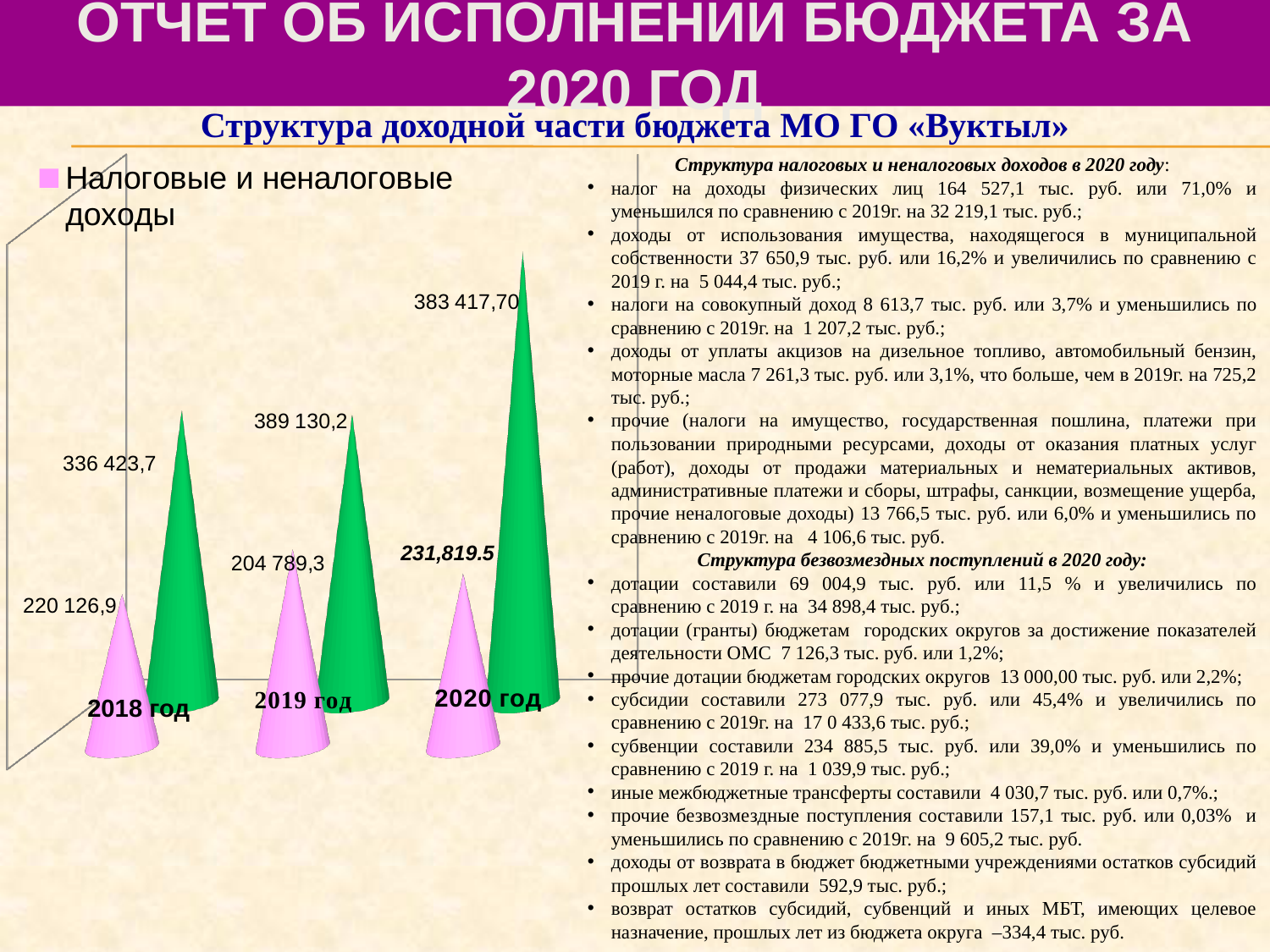

# отчет об исполнении бюджета за 2020 год
Структура доходной части бюджета МО ГО «Вуктыл»
Структура налоговых и неналоговых доходов в 2020 году:
налог на доходы физических лиц 164 527,1 тыс. руб. или 71,0% и уменьшился по сравнению с 2019г. на 32 219,1 тыс. руб.;
доходы от использования имущества, находящегося в муниципальной собственности 37 650,9 тыс. руб. или 16,2% и увеличились по сравнению с 2019 г. на  5 044,4 тыс. руб.;
налоги на совокупный доход 8 613,7 тыс. руб. или 3,7% и уменьшились по сравнению с 2019г. на  1 207,2 тыс. руб.;
доходы от уплаты акцизов на дизельное топливо, автомобильный бензин, моторные масла 7 261,3 тыс. руб. или 3,1%, что больше, чем в 2019г. на 725,2 тыс. руб.;
прочие (налоги на имущество, государственная пошлина, платежи при пользовании природными ресурсами, доходы от оказания платных услуг (работ), доходы от продажи материальных и нематериальных активов, административные платежи и сборы, штрафы, санкции, возмещение ущерба, прочие неналоговые доходы) 13 766,5 тыс. руб. или 6,0% и уменьшились по сравнению с 2019г. на   4 106,6 тыс. руб.
Структура безвозмездных поступлений в 2020 году:
дотации составили 69 004,9 тыс. руб. или 11,5 % и увеличились по сравнению с 2019 г. на  34 898,4 тыс. руб.;
дотации (гранты) бюджетам  городских округов за достижение показателей деятельности ОМС  7 126,3 тыс. руб. или 1,2%;
прочие дотации бюджетам городских округов  13 000,00 тыс. руб. или 2,2%;
субсидии составили 273 077,9 тыс. руб. или 45,4% и увеличились по сравнению с 2019г. на  17 0 433,6 тыс. руб.;
субвенции составили 234 885,5 тыс. руб. или 39,0% и уменьшились по сравнению с 2019 г. на  1 039,9 тыс. руб.;
иные межбюджетные трансферты составили  4 030,7 тыс. руб. или 0,7%.;
прочие безвозмездные поступления составили 157,1 тыс. руб. или 0,03%  и уменьшились по сравнению с 2019г. на  9 605,2 тыс. руб.
доходы от возврата в бюджет бюджетными учреждениями остатков субсидий прошлых лет составили  592,9 тыс. руб.;
возврат остатков субсидий, субвенций и иных МБТ, имеющих целевое назначение, прошлых лет из бюджета округа  –334,4 тыс. руб.

[unsupported chart]

2018 год